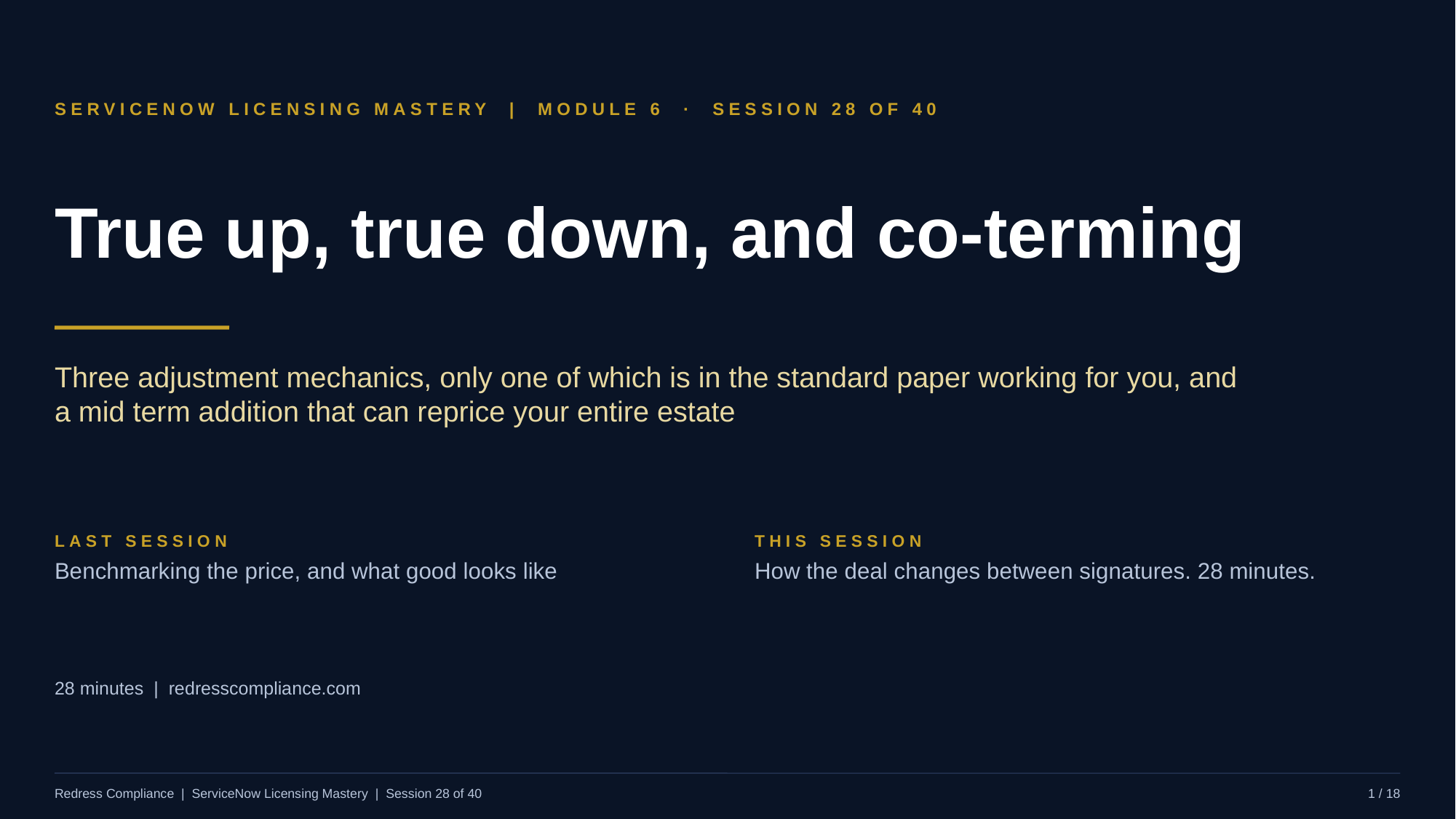

SERVICENOW LICENSING MASTERY  |  MODULE 6  ·  SESSION 28 OF 40
True up, true down, and co-terming

Three adjustment mechanics, only one of which is in the standard paper working for you, and a mid term addition that can reprice your entire estate
LAST SESSION
Benchmarking the price, and what good looks like
THIS SESSION
How the deal changes between signatures. 28 minutes.
28 minutes  |  redresscompliance.com

Redress Compliance  |  ServiceNow Licensing Mastery  |  Session 28 of 40
1 / 18